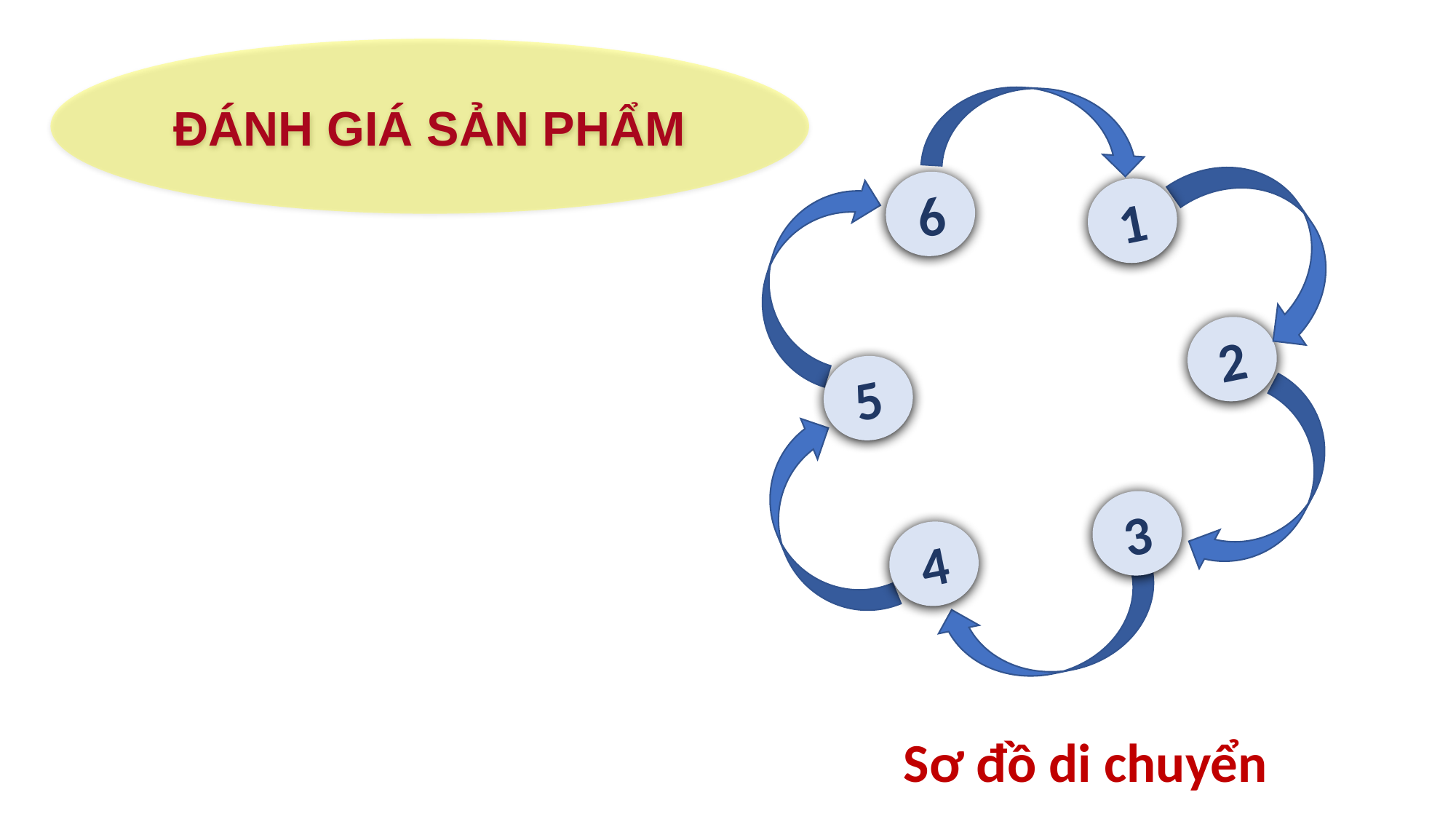

ĐÁNH GIÁ SẢN PHẨM

6

1
5
2

4
3

Sơ đồ di chuyển